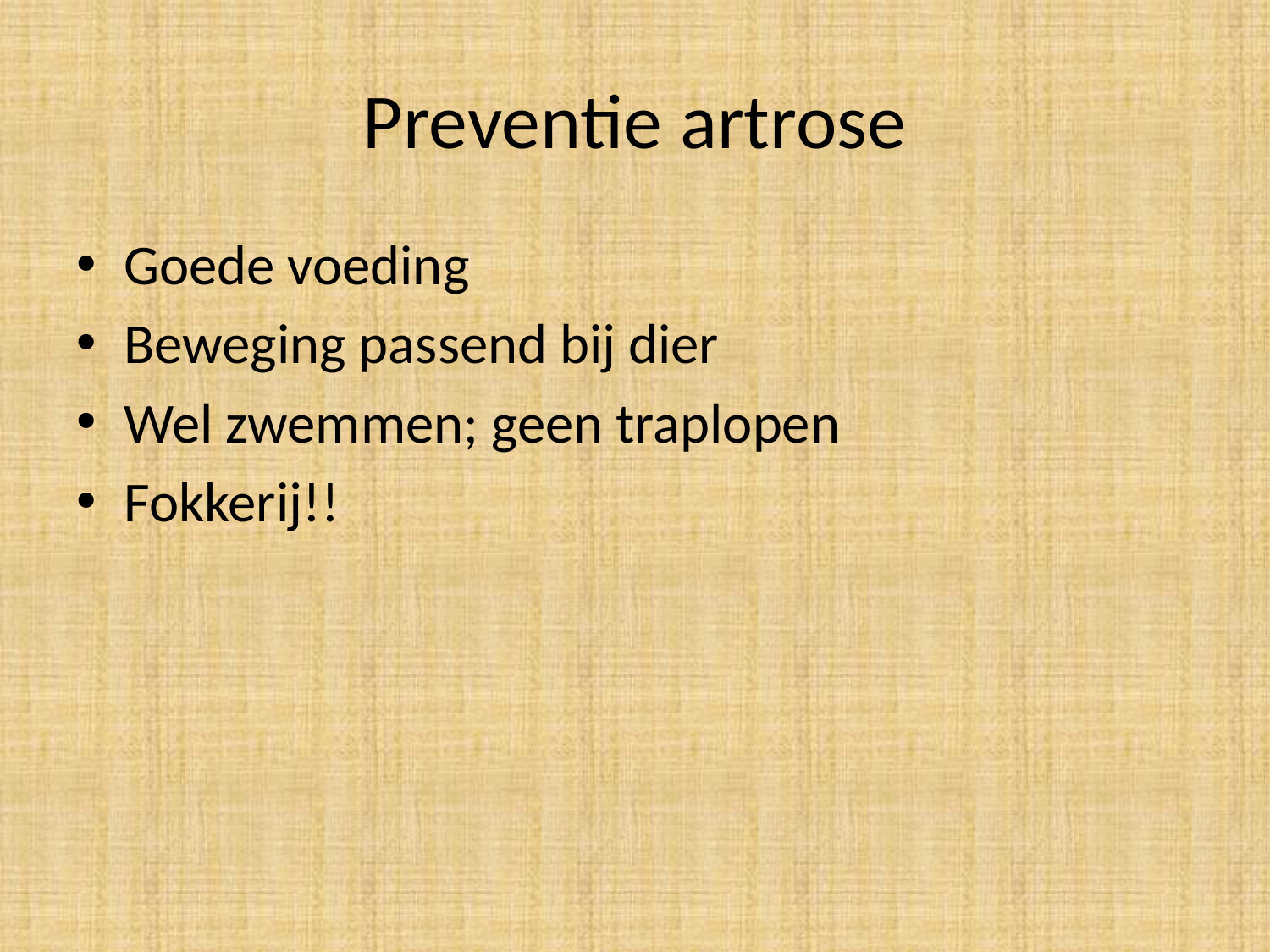

# Preventie artrose
Goede voeding
Beweging passend bij dier
Wel zwemmen; geen traplopen
Fokkerij!!